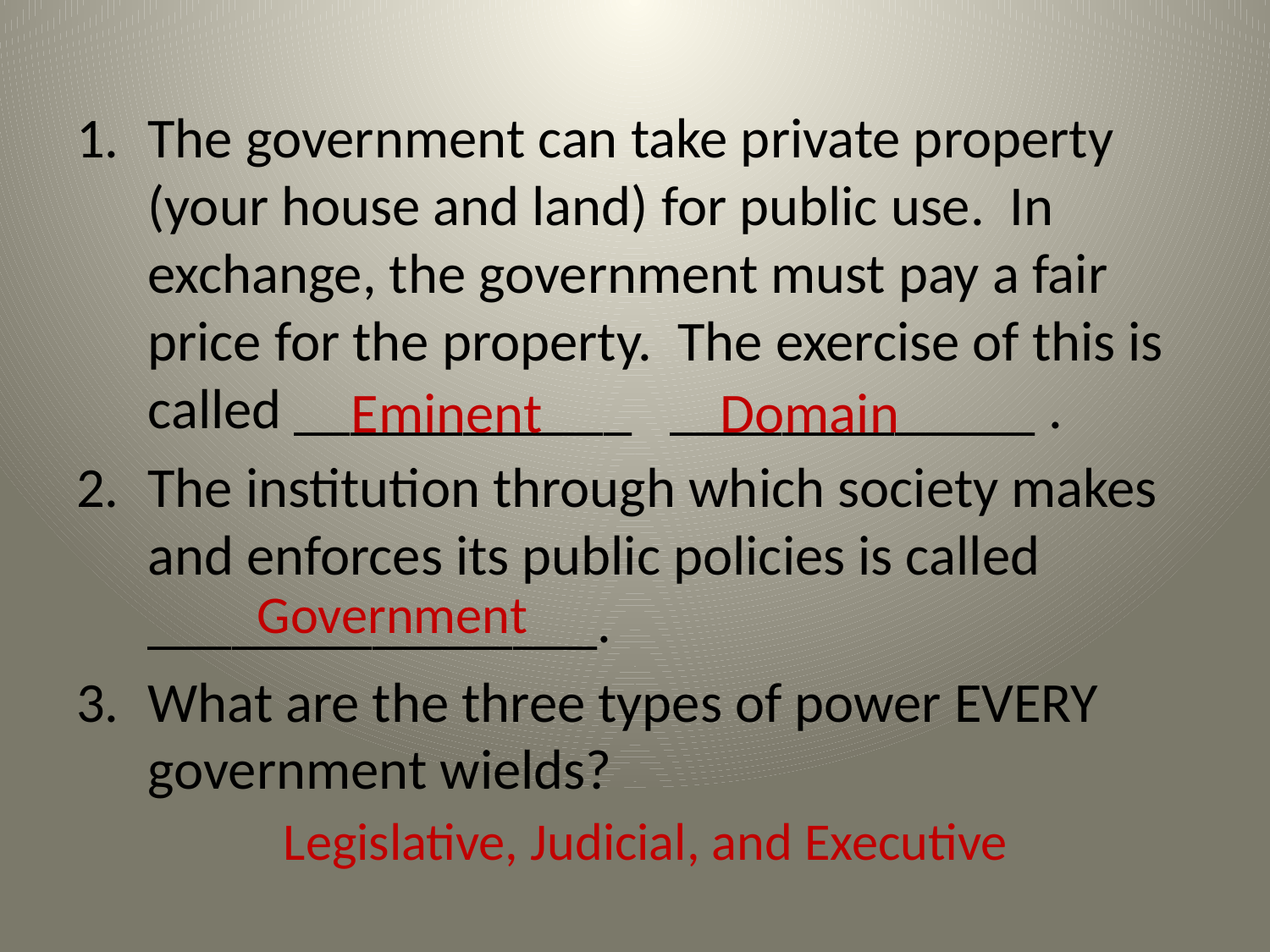

The government can take private property (your house and land) for public use.  In exchange, the government must pay a fair price for the property.  The exercise of this is called ____________   _____________ .
The institution through which society makes and enforces its public policies is called ________________.
What are the three types of power EVERY government wields?

Eminent              Domain
Government
Legislative, Judicial, and Executive